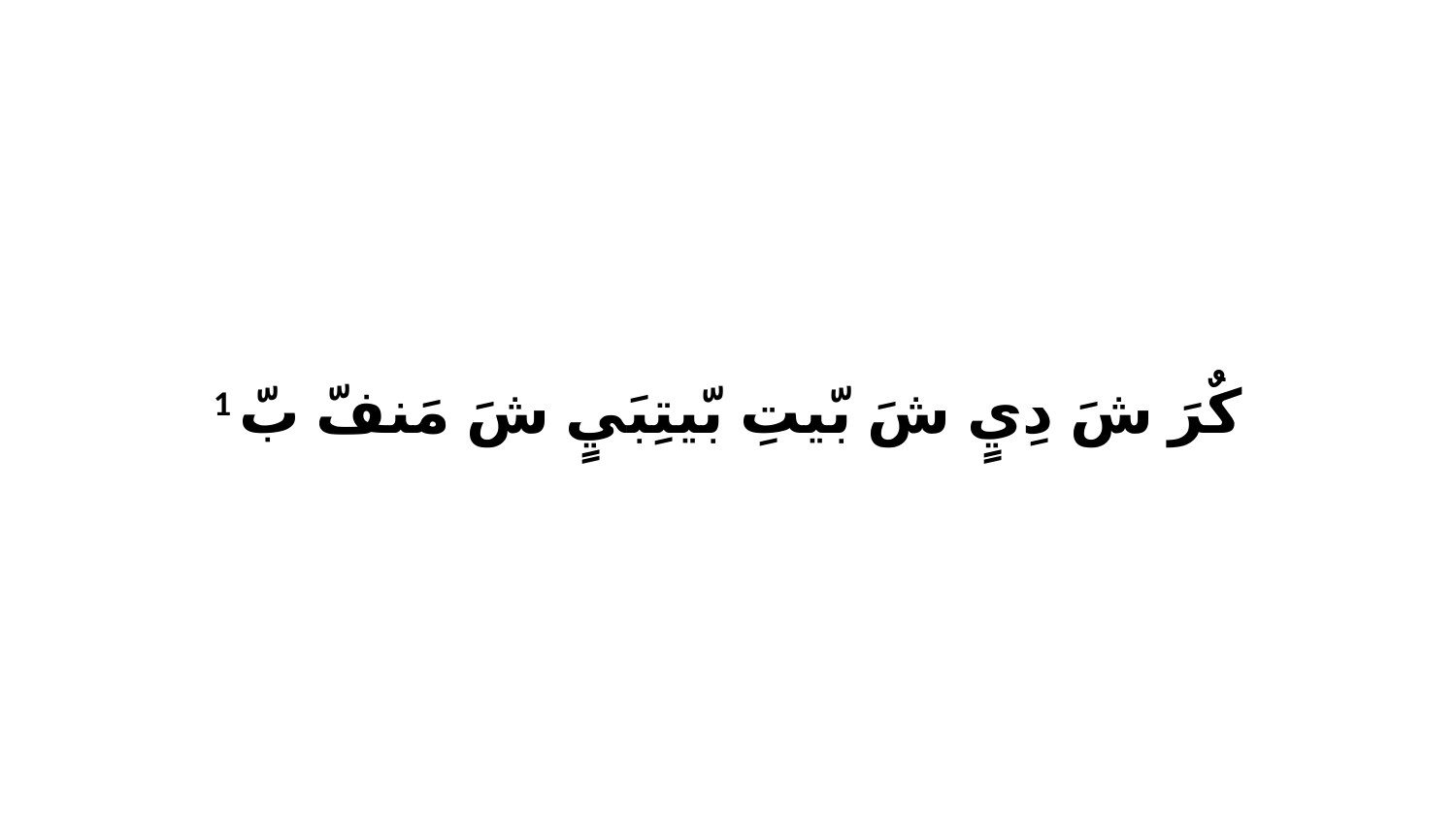

1 كٌرَ شَ دِيٍ شَ بّيتِ بّيتِبَيٍ شَ مَنفّ بّ